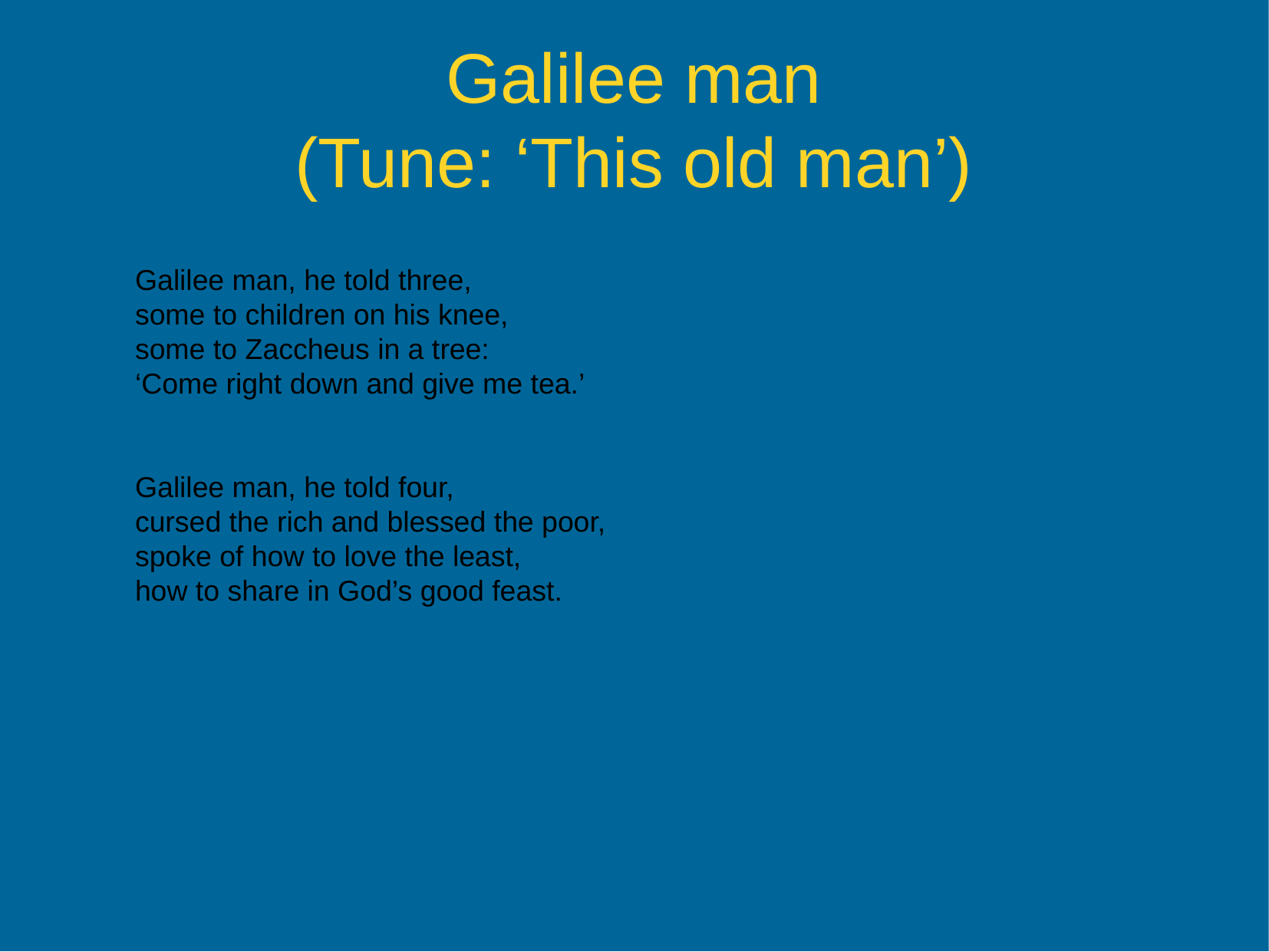

Galilee man
(Tune: ‘This old man’)

Galilee man, he told three,
some to children on his knee,
some to Zaccheus in a tree:
‘Come right down and give me tea.’

Galilee man, he told four,
cursed the rich and blessed the poor,
spoke of how to love the least,
how to share in God’s good feast.